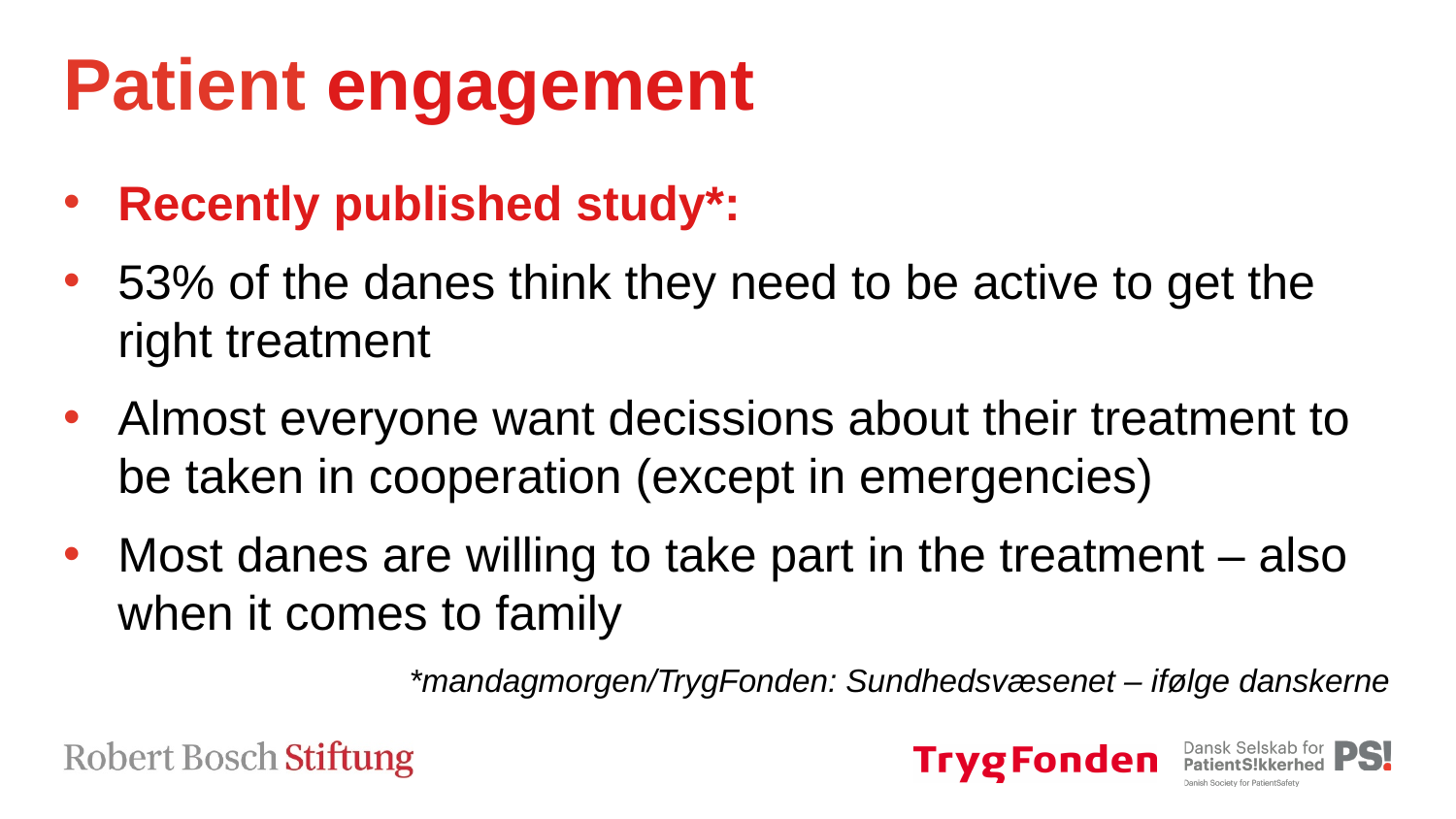

# Patient engagement
Recently published study*:
53% of the danes think they need to be active to get the right treatment
Almost everyone want decissions about their treatment to be taken in cooperation (except in emergencies)
Most danes are willing to take part in the treatment – also when it comes to family
*mandagmorgen/TrygFonden: Sundhedsvæsenet – ifølge danskerne